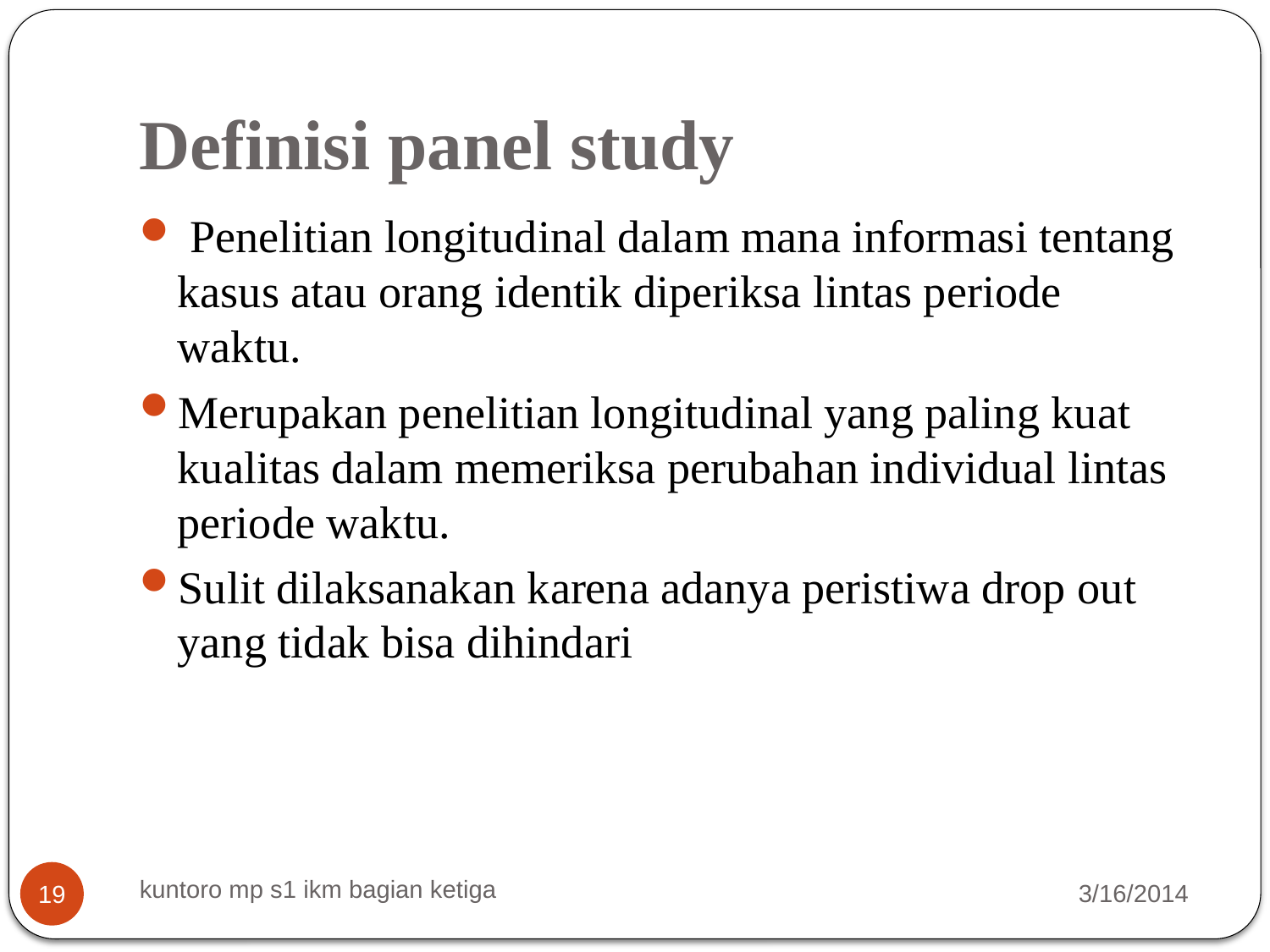

# Definisi panel study
 Penelitian longitudinal dalam mana informasi tentang kasus atau orang identik diperiksa lintas periode waktu.
Merupakan penelitian longitudinal yang paling kuat kualitas dalam memeriksa perubahan individual lintas periode waktu.
Sulit dilaksanakan karena adanya peristiwa drop out yang tidak bisa dihindari
kuntoro mp s1 ikm bagian ketiga
3/16/2014
19